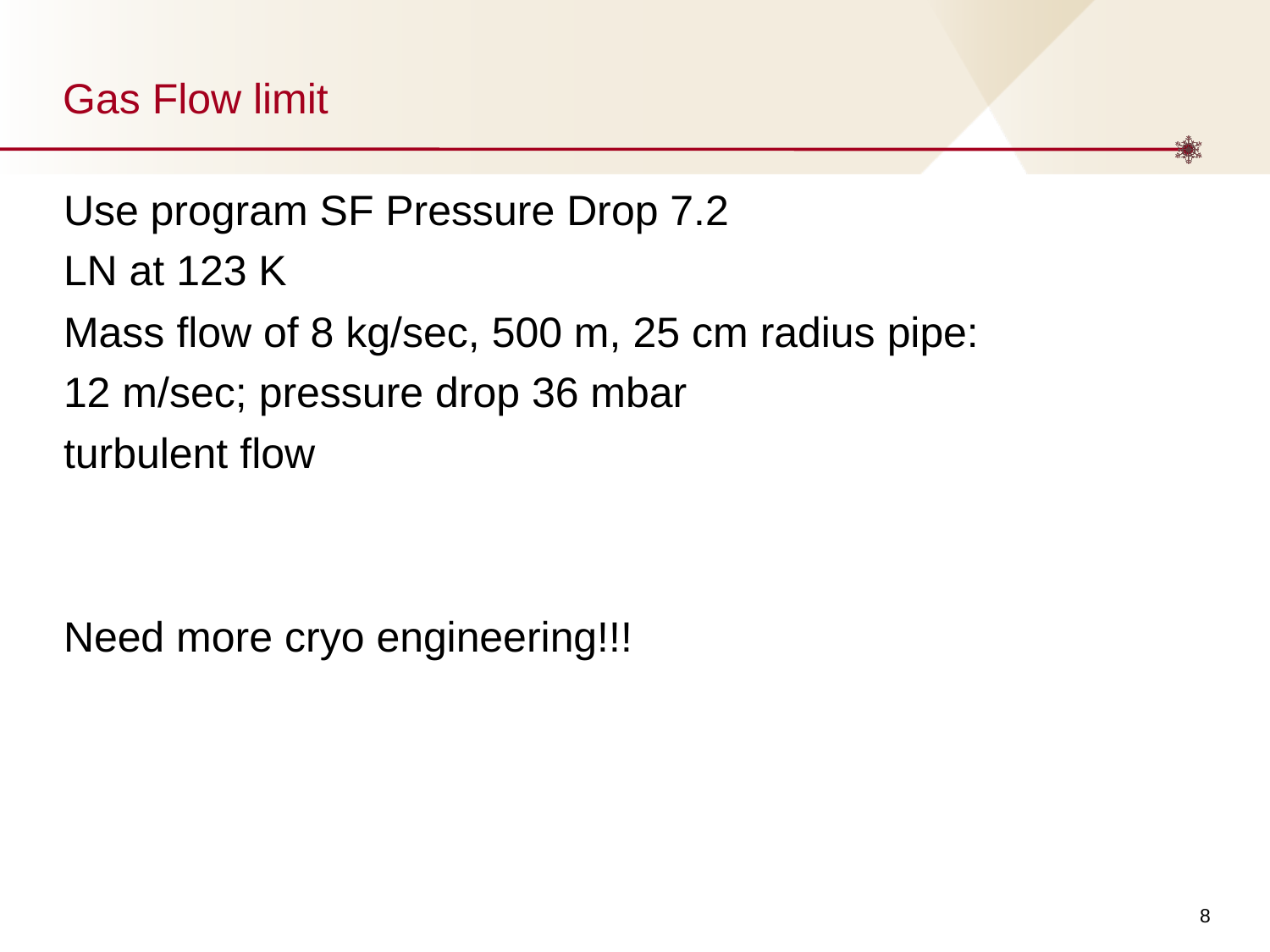

# Gas Flow limit
Use program SF Pressure Drop 7.2
LN at 123 K
Mass flow of 8 kg/sec, 500 m, 25 cm radius pipe:
12 m/sec; pressure drop 36 mbar
turbulent flow

Need more cryo engineering!!!
8